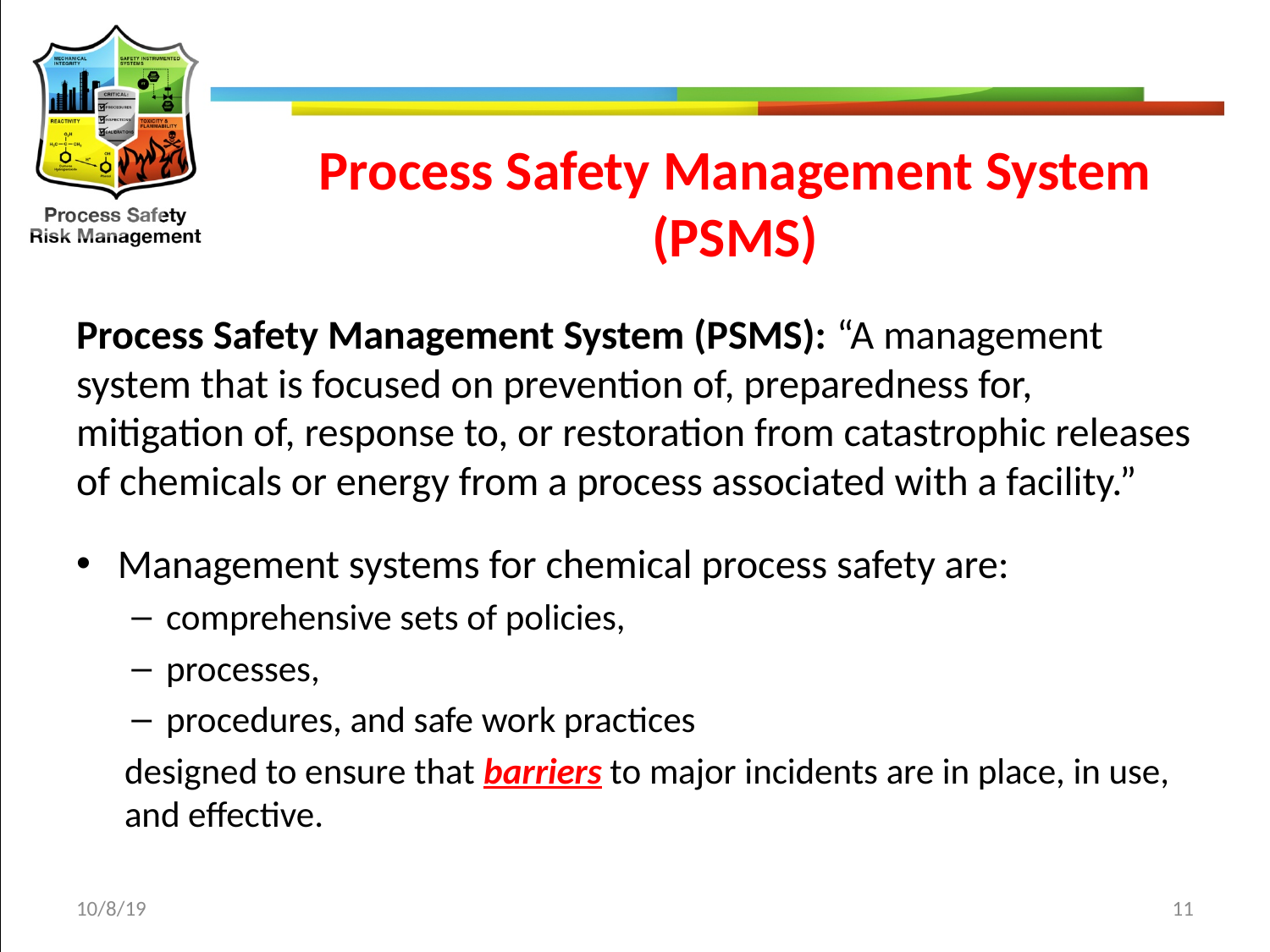

# Process Safety Management System (PSMS)
Process Safety Management System (PSMS): “A management system that is focused on prevention of, preparedness for, mitigation of, response to, or restoration from catastrophic releases of chemicals or energy from a process associated with a facility.”

Management systems for chemical process safety are:
comprehensive sets of policies,
processes,
procedures, and safe work practices
designed to ensure that barriers to major incidents are in place, in use, and effective.

10/8/19

11